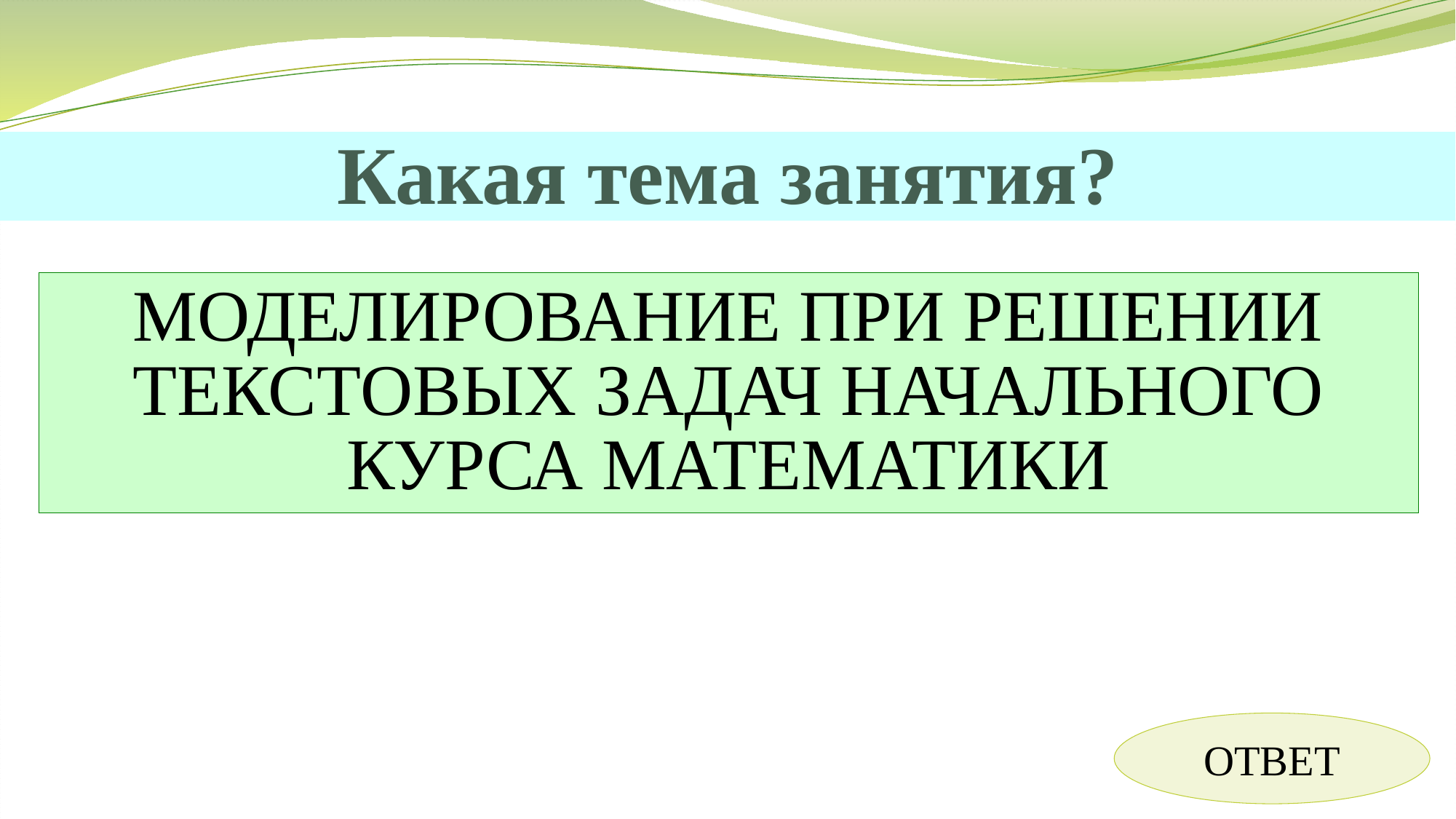

Какая тема занятия?
МОДЕЛИРОВАНИЕ ПРИ РЕШЕНИИ ТЕКСТОВЫХ ЗАДАЧ НАЧАЛЬНОГО КУРСА МАТЕМАТИКИ
ОТВЕТ